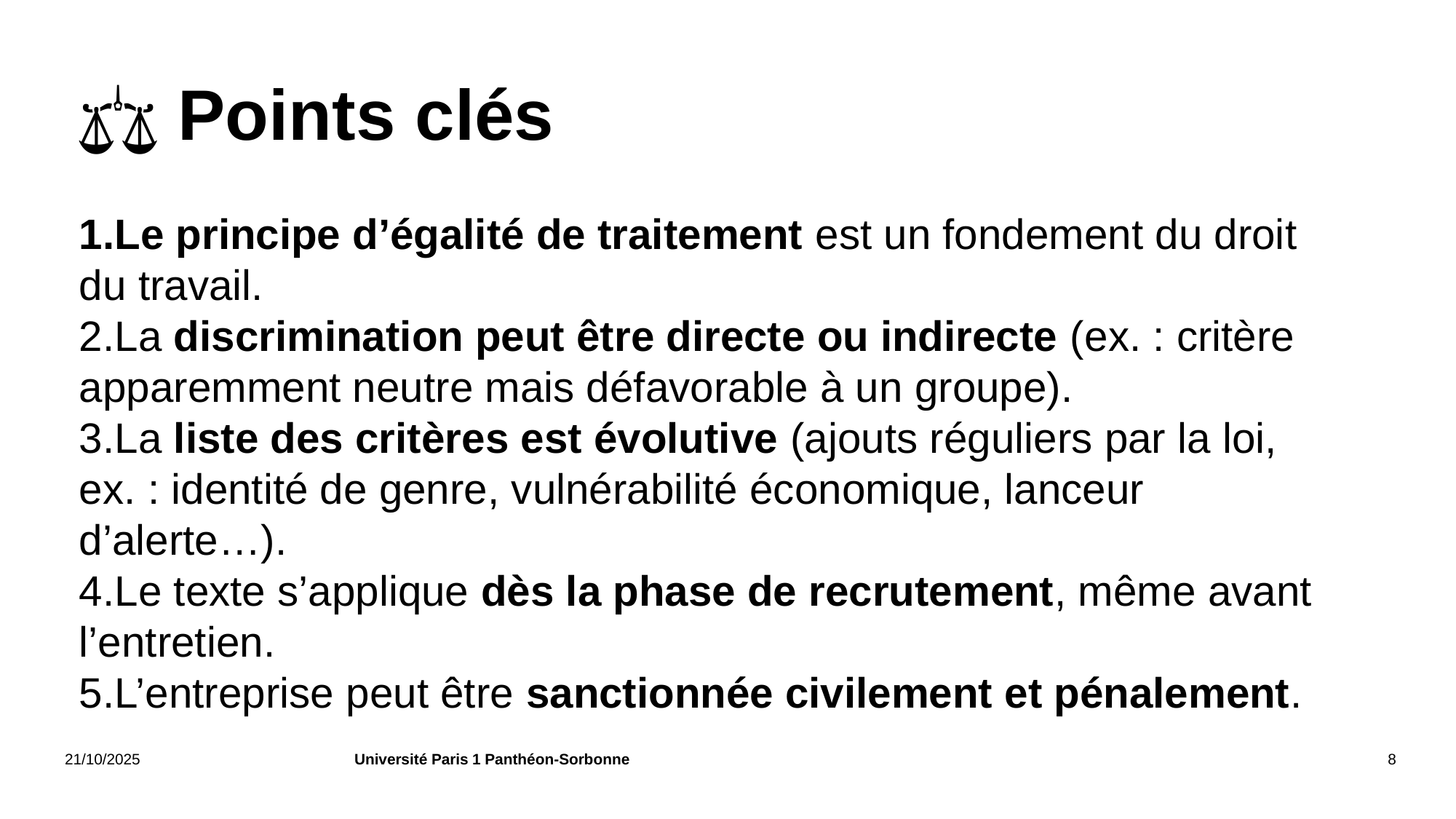

# ⚖️ Points clés
Le principe d’égalité de traitement est un fondement du droit du travail.
La discrimination peut être directe ou indirecte (ex. : critère apparemment neutre mais défavorable à un groupe).
La liste des critères est évolutive (ajouts réguliers par la loi, ex. : identité de genre, vulnérabilité économique, lanceur d’alerte…).
Le texte s’applique dès la phase de recrutement, même avant l’entretien.
L’entreprise peut être sanctionnée civilement et pénalement.